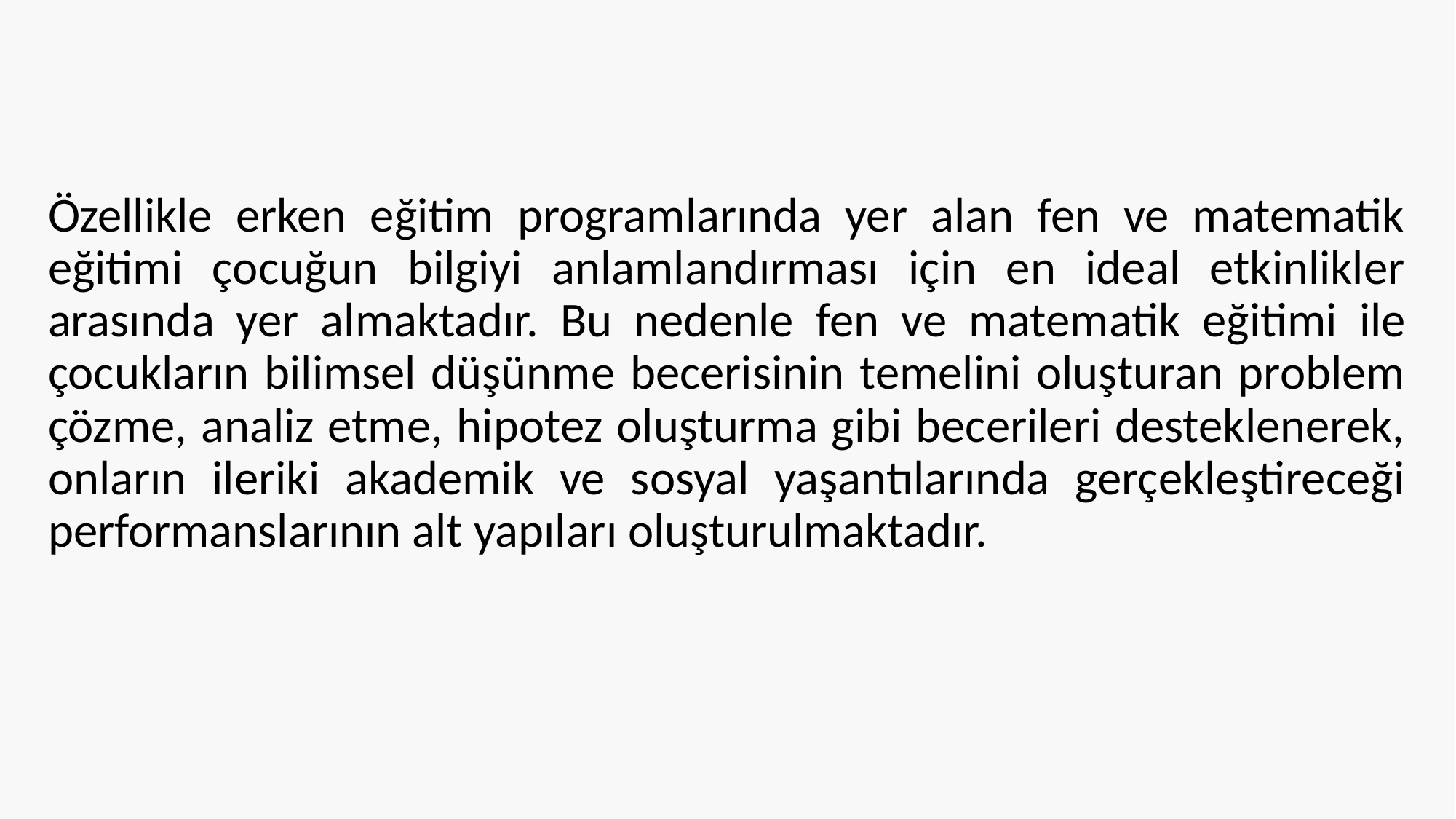

Özellikle erken eğitim programlarında yer alan fen ve matematik eğitimi çocuğun bilgiyi anlamlandırması için en ideal etkinlikler arasında yer almaktadır. Bu nedenle fen ve matematik eğitimi ile çocukların bilimsel düşünme becerisinin temelini oluşturan problem çözme, analiz etme, hipotez oluşturma gibi becerileri desteklenerek, onların ileriki akademik ve sosyal yaşantılarında gerçekleştireceği performanslarının alt yapıları oluşturulmaktadır.